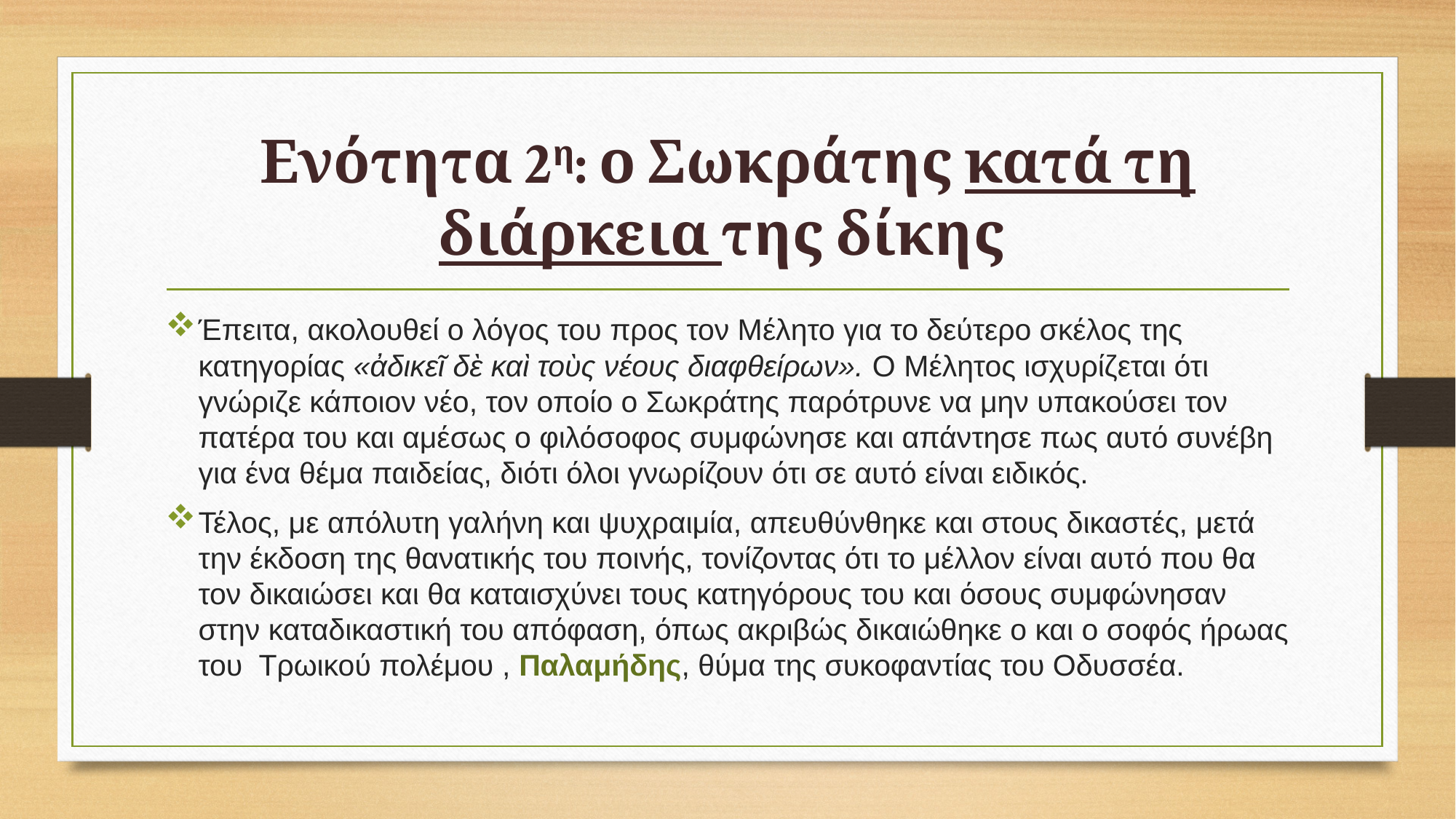

# Ενότητα 2η: ο Σωκράτης κατά τη διάρκεια της δίκης
Έπειτα, ακολουθεί ο λόγος του προς τον Μέλητο για το δεύτερο σκέλος της κατηγορίας «ἀδικεῖ δὲ καὶ τοὺς νέους διαφθείρων». Ο Μέλητος ισχυρίζεται ότι γνώριζε κάποιον νέο, τον οποίο ο Σωκράτης παρότρυνε να μην υπακούσει τον πατέρα του και αμέσως ο φιλόσοφος συμφώνησε και απάντησε πως αυτό συνέβη για ένα θέμα παιδείας, διότι όλοι γνωρίζουν ότι σε αυτό είναι ειδικός.
Τέλος, με απόλυτη γαλήνη και ψυχραιμία, απευθύνθηκε και στους δικαστές, μετά την έκδοση της θανατικής του ποινής, τονίζοντας ότι το μέλλον είναι αυτό που θα τον δικαιώσει και θα καταισχύνει τους κατηγόρους του και όσους συμφώνησαν στην καταδικαστική του απόφαση, όπως ακριβώς δικαιώθηκε ο και ο σοφός ήρωας του  Τρωικού πολέμου , Παλαμήδης, θύμα της συκοφαντίας του Οδυσσέα.